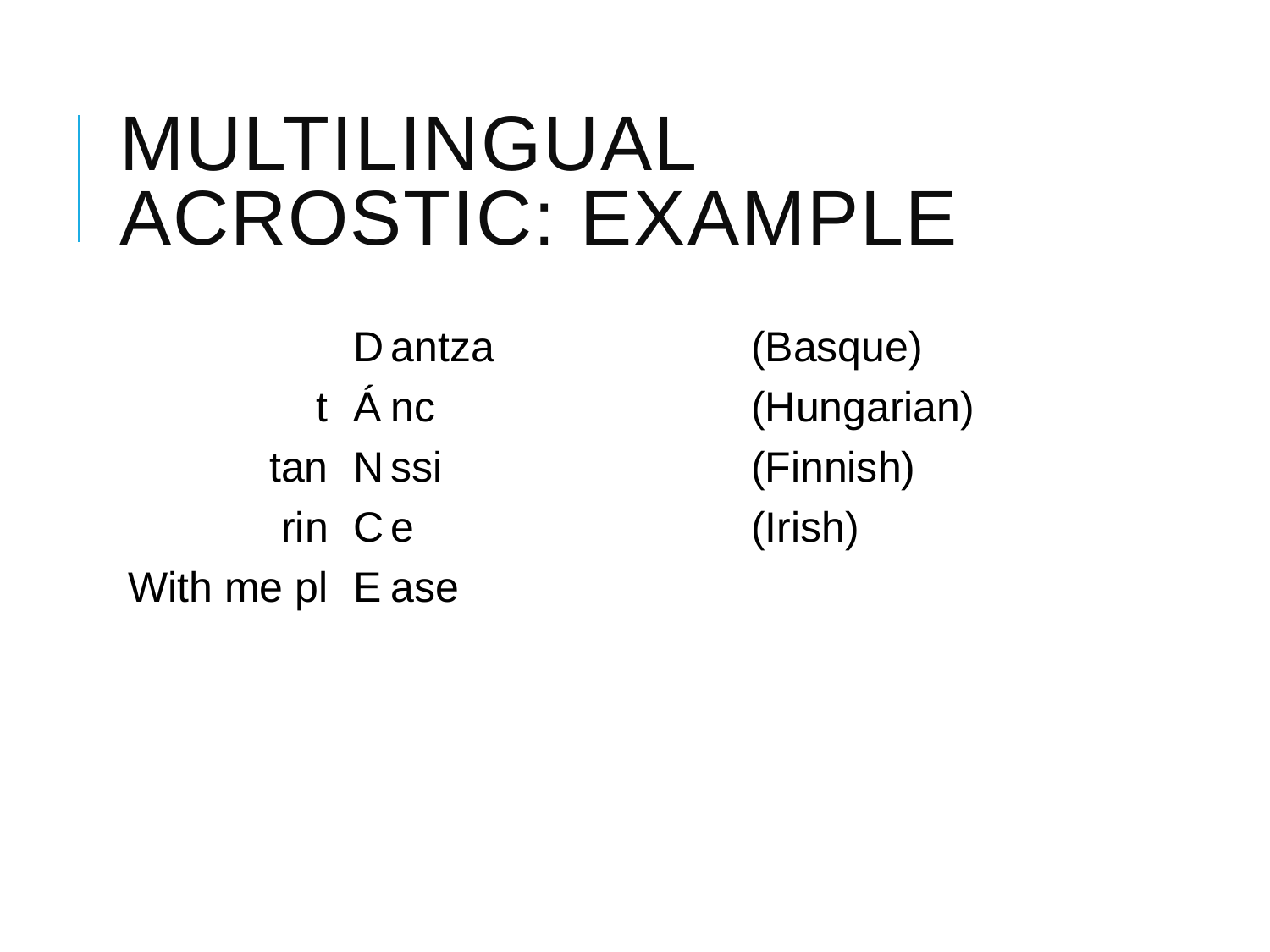

# Multilingual acrostic: example
|  | D | antza | (Basque) |
| --- | --- | --- | --- |
| t | Á | nc | (Hungarian) |
| tan | N | ssi | (Finnish) |
| rin | C | e | (Irish) |
| With me pl | E | ase |  |